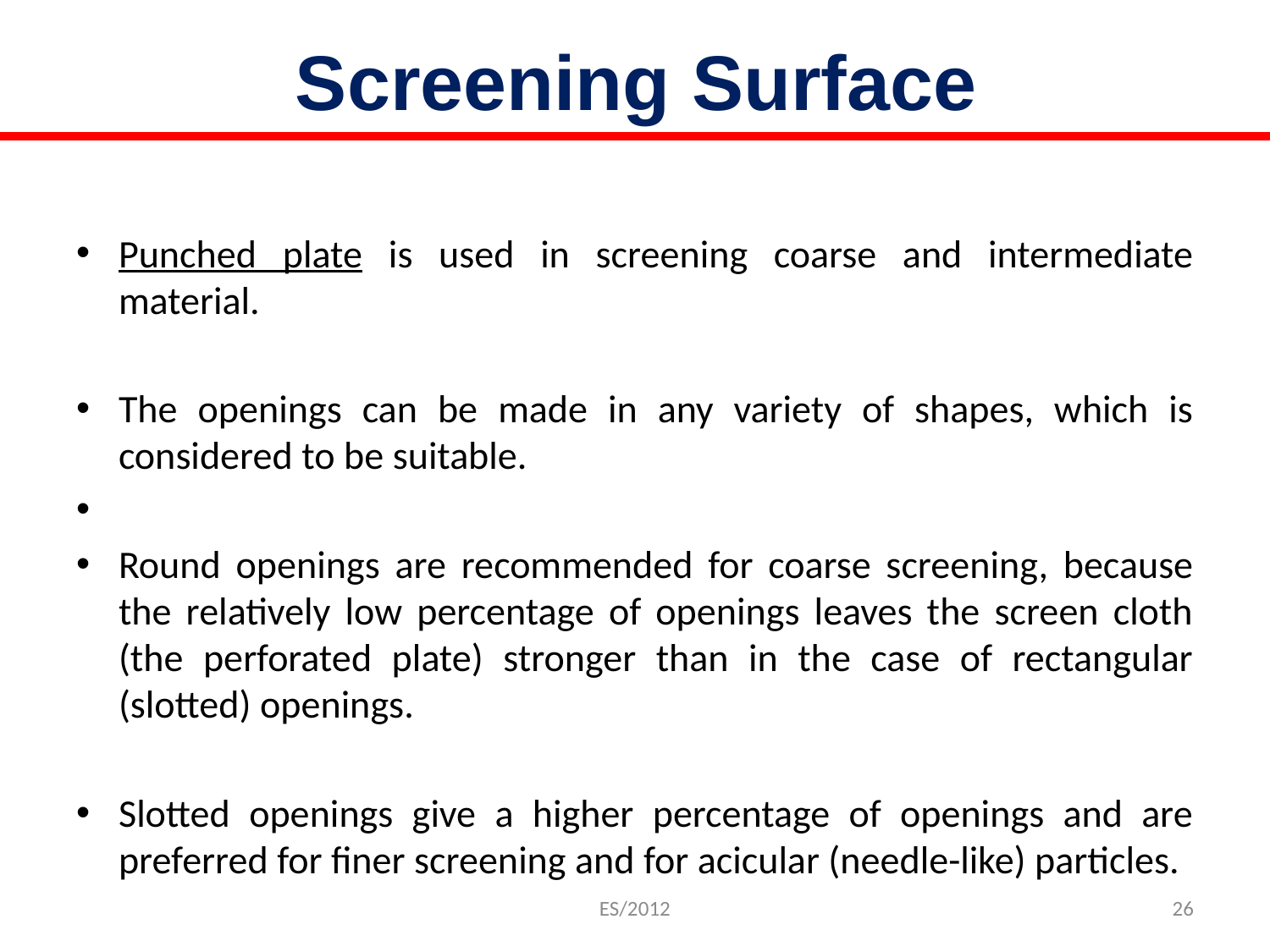

# Screening Surface
Punched plate is used in screening coarse and intermediate material.

The openings can be made in any variety of shapes, which is considered to be suitable.

Round openings are recommended for coarse screening, because the relatively low percentage of openings leaves the screen cloth (the perforated plate) stronger than in the case of rectangular (slotted) openings.

Slotted openings give a higher percentage of openings and are preferred for finer screening and for acicular (needle-like) particles.
ES/2012
26